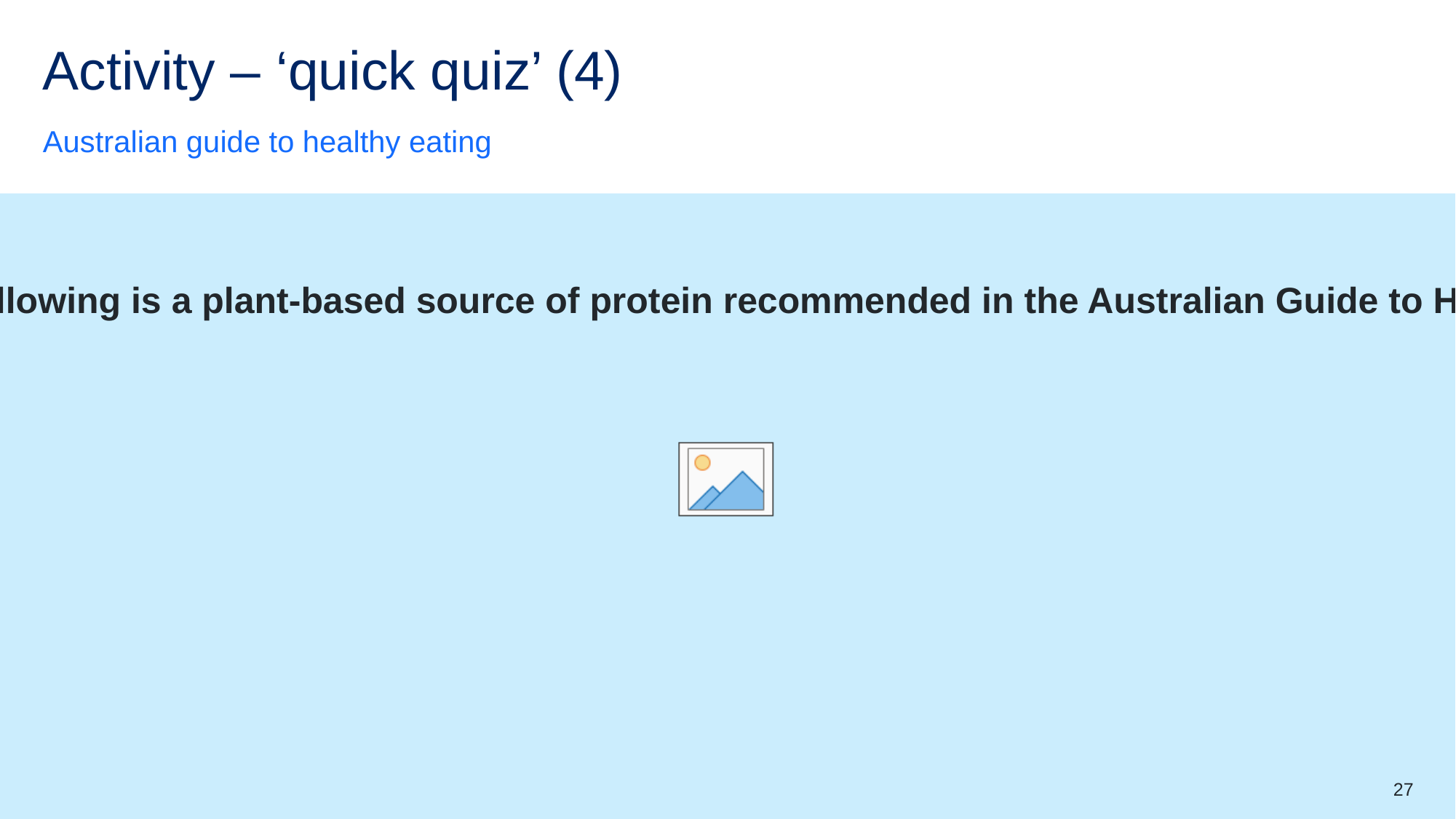

# Activity – ‘quick quiz’ (4)
Australian guide to healthy eating
Which of the following is a plant-based source of protein recommended in the Australian Guide to Healthy Eating?
Chicken
Tofu
Cheese
Fish
27